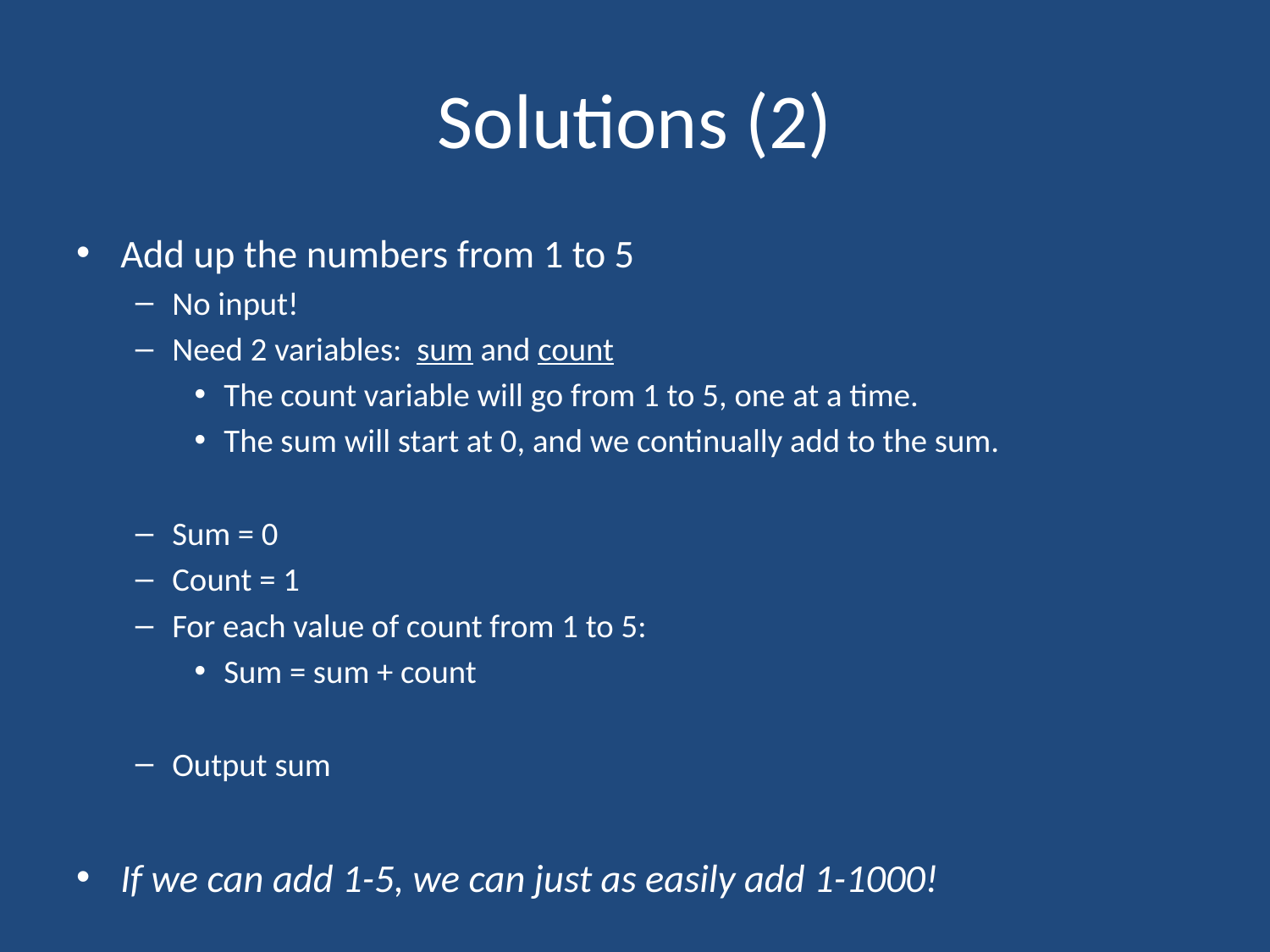

# Solutions (2)
Add up the numbers from 1 to 5
No input!
Need 2 variables:  sum and count
The count variable will go from 1 to 5, one at a time.
The sum will start at 0, and we continually add to the sum.

Sum = 0
Count = 1
For each value of count from 1 to 5:
Sum = sum + count

Output sum

If we can add 1-5, we can just as easily add 1-1000!